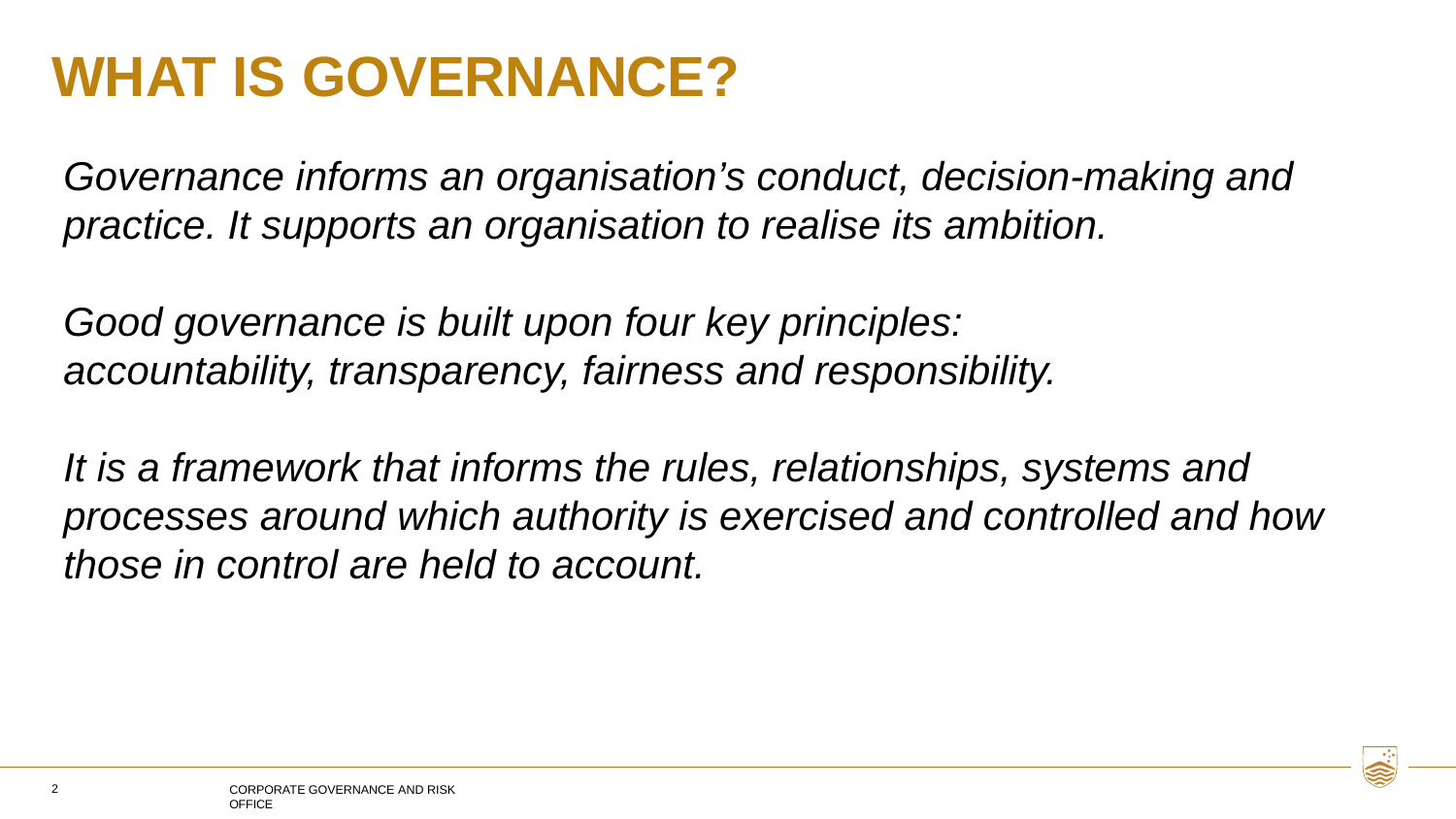

# WHAT IS GOVERNANCE?
Governance informs an organisation’s conduct, decision-making and practice. It supports an organisation to realise its ambition.

Good governance is built upon four key principles:
accountability, transparency, fairness and responsibility.

It is a framework that informs the rules, relationships, systems and processes around which authority is exercised and controlled and how those in control are held to account.
2
CORPORATE GOVERNANCE AND RISK OFFICE